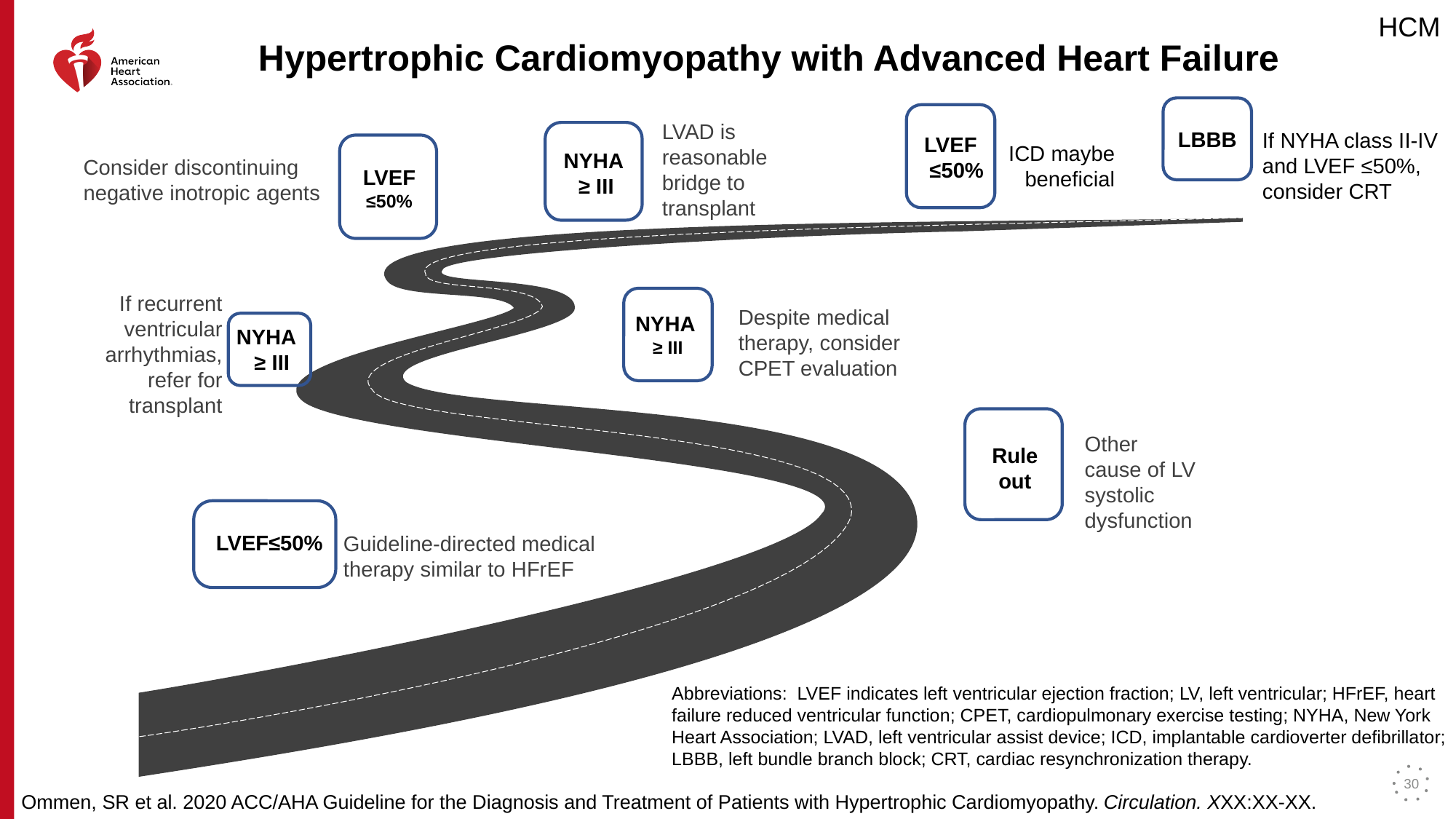

# Hypertrophic Cardiomyopathy with Advanced Heart Failure

LVAD is reasonable bridge to transplant
LBBB
If NYHA class II-IV and LVEF ≤50%, consider CRT

LVEF
  ≤50%
ICD maybe beneficial

NYHA  ≥ III
Consider discontinuing negative inotropic agents
LVEF
≤50%

If recurrent ventricular arrhythmias, refer for transplant

Despite medical therapy, consider CPET evaluation
NYHA  ≥ III

NYHA
≥ III

Other cause of LV systolic dysfunction
Rule out

LVEF≤50%
Guideline-directed medical therapy similar to HFrEF
Abbreviations:  LVEF indicates left ventricular ejection fraction; LV, left ventricular; HFrEF, heart failure reduced ventricular function; CPET, cardiopulmonary exercise testing; NYHA, New York
Heart Association; LVAD, left ventricular assist device; ICD, implantable cardioverter defibrillator; LBBB, left bundle branch block; CRT, cardiac resynchronization therapy.
30